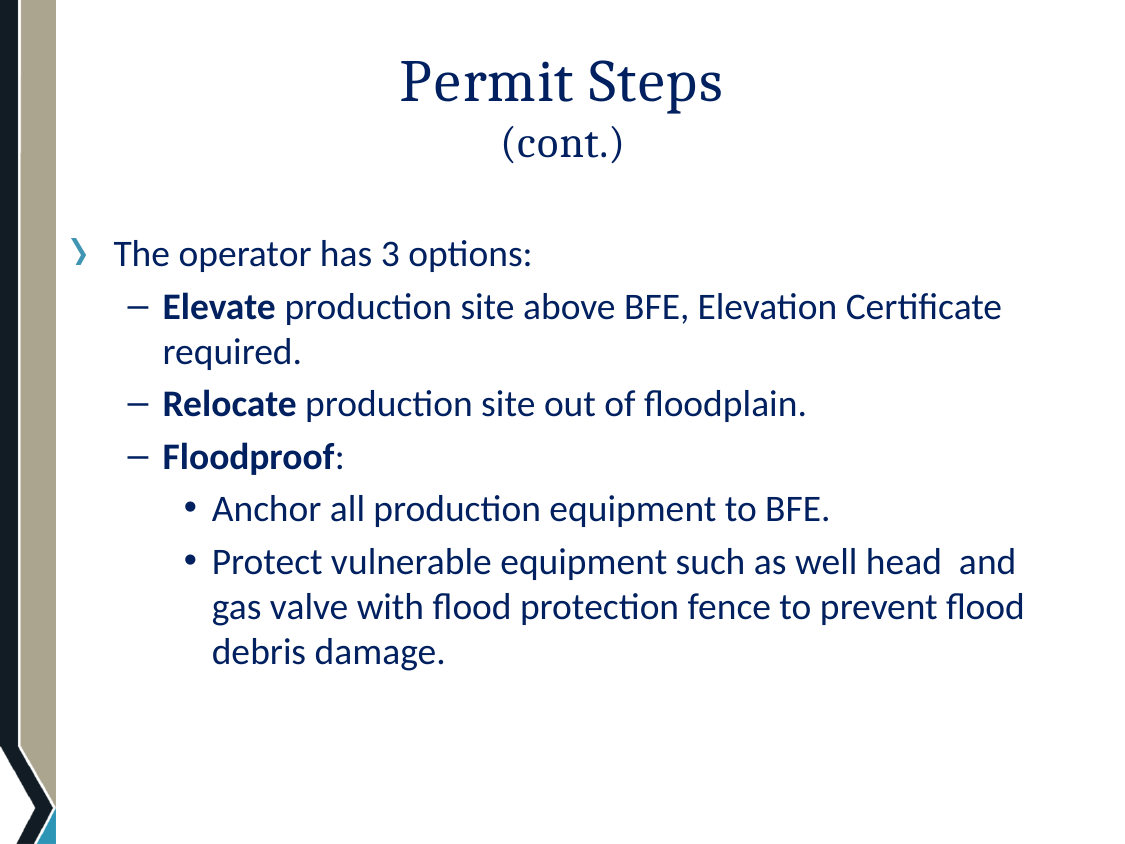

# Permit Steps (cont.)
The operator has 3 options:
Elevate production site above BFE, Elevation Certificate required.
Relocate production site out of floodplain.
Floodproof:
Anchor all production equipment to BFE.
Protect vulnerable equipment such as well head  and gas valve with flood protection fence to prevent flood debris damage.